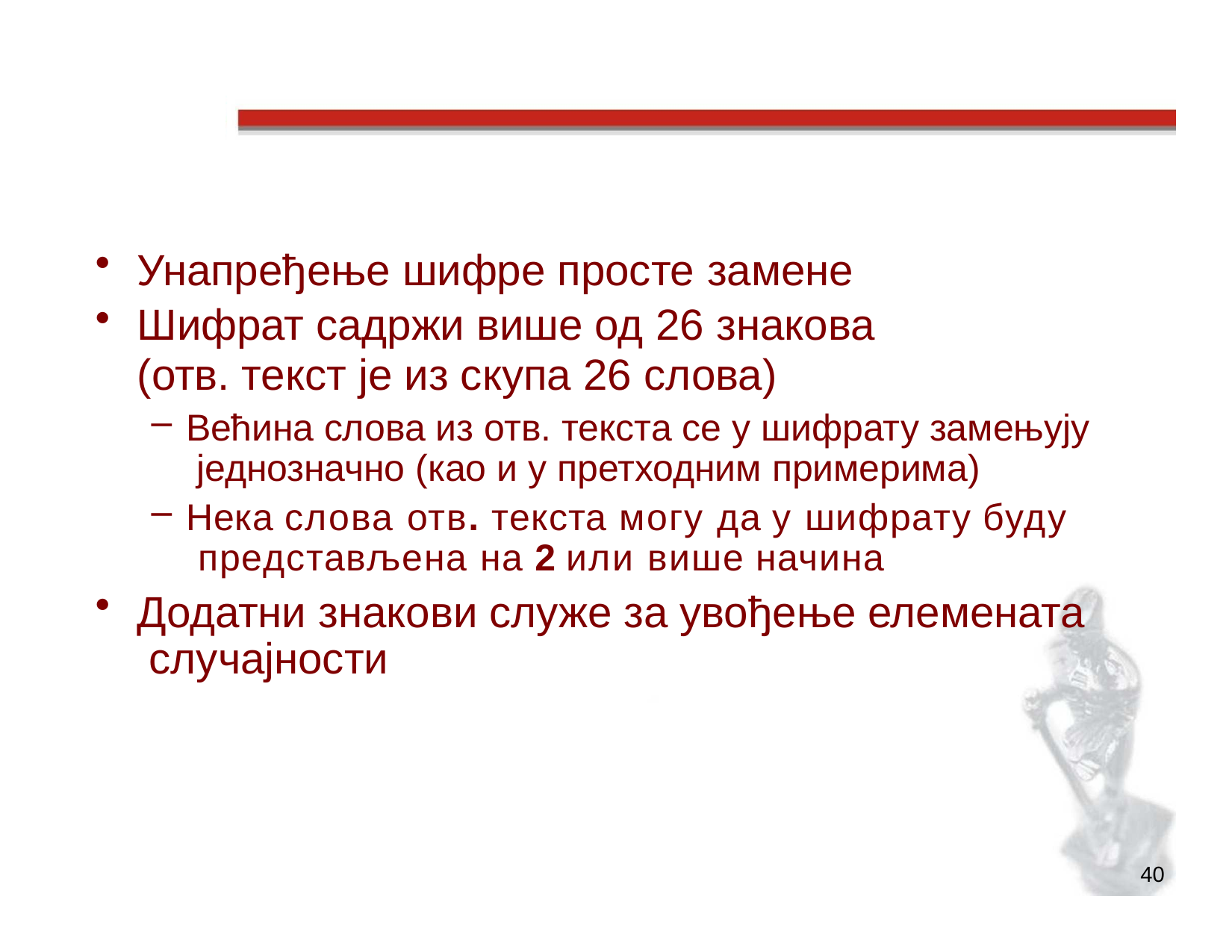

# Xомофона шифра
Унапређење шифре просте замене
Шифрат садржи више од 26 знакова
(отв. текст је из скупа 26 слова)
Већина слова из отв. текста се у шифрату замењују  једнозначно (као и у претходним примерима)
Нека слова отв. текста могу да у шифрату буду  представљена на 2 или више начина
Додатни знакови служе за увођење елемената  случајности
40